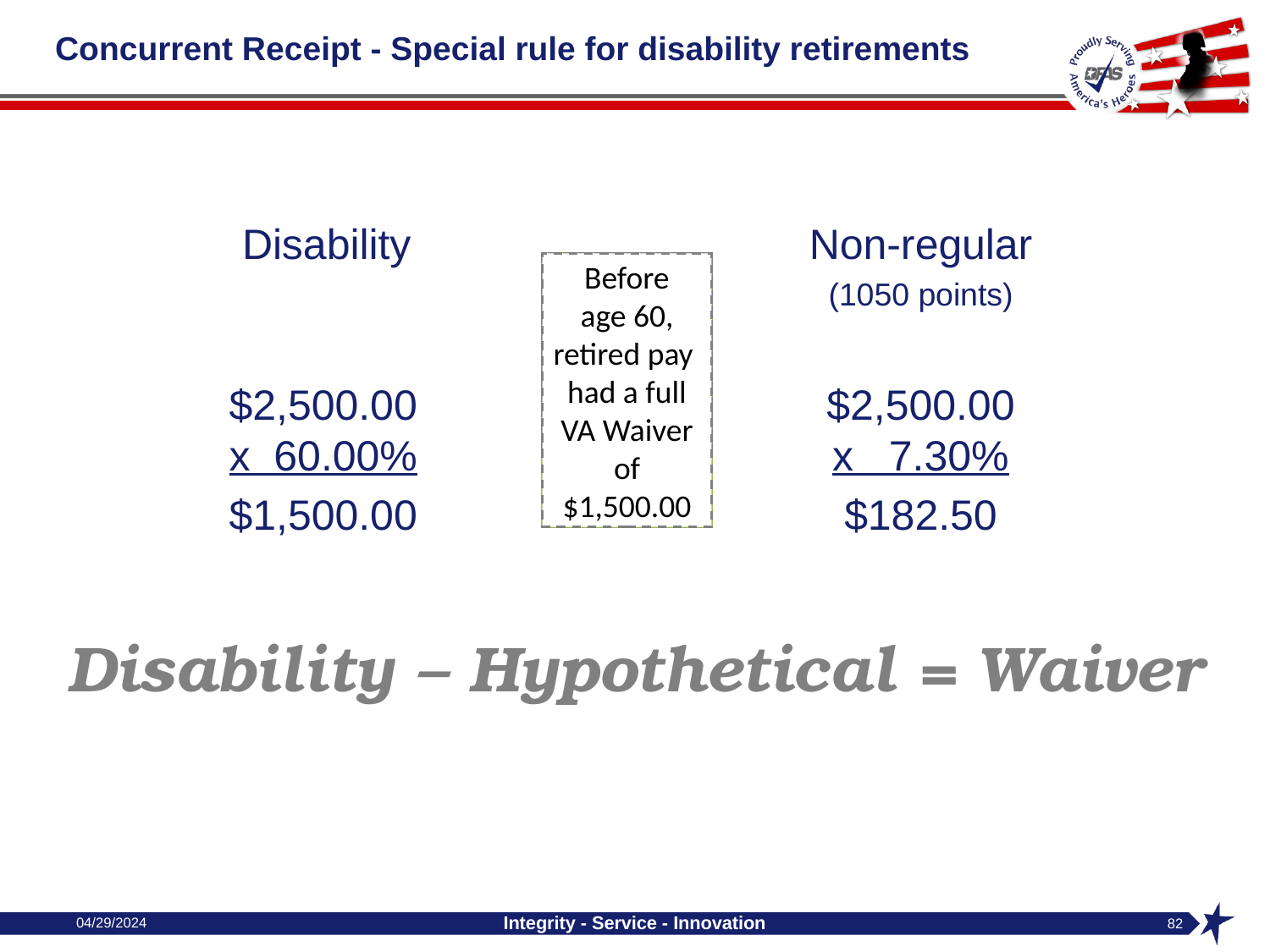

# Concurrent Receipt - Special rule for disability retirements
Disability
Non-regular
(1050 points)
After
age 60,
VA Waiver
$1,317.50
Before
age 60,
retired pay
had a full
VA Waiver
of
$1,500.00

$182.50
$2,500.00
x  60.00%
$1,500.00
$2,500.00
x   7.30%
$182.50
Disability – Hypothetical = Waiver
04/29/2024
Integrity - Service - Innovation
82